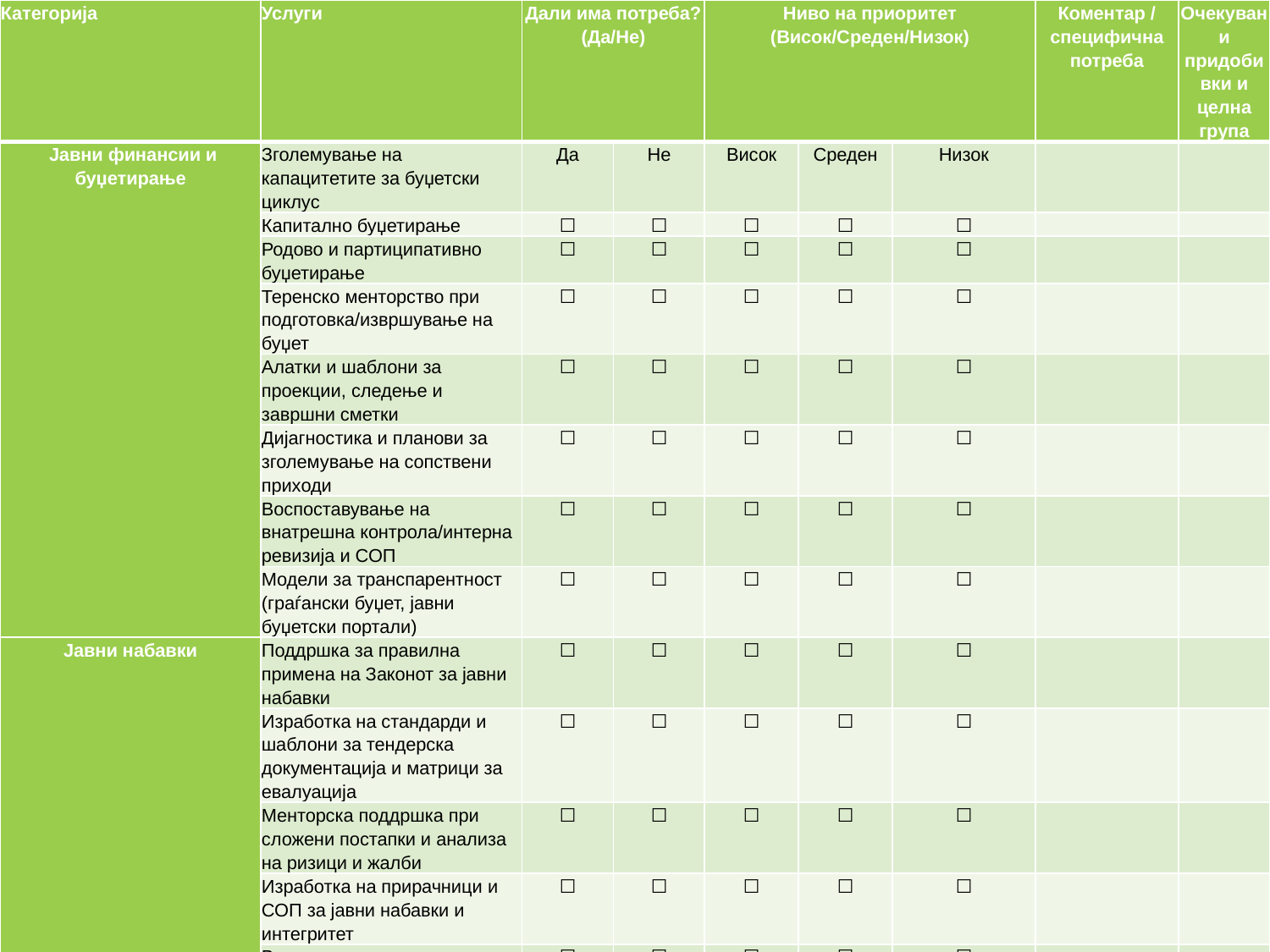

| Категорија | Услуги | Дали има потреба? (Да/Не) |  | Ниво на приоритет (Висок/Среден/Низок) |  |  | Коментар / специфична потреба | Очекувани придобивки и целна група |
| --- | --- | --- | --- | --- | --- | --- | --- | --- |
| Јавни финансии и буџетирање | Зголемување на капацитетите за буџетски циклус | Да | Не | Висок | Среден | Низок |  |  |
|  | Капитално буџетирање | ☐ | ☐ | ☐ | ☐ | ☐ |  |  |
|  | Родово и партиципативно буџетирање | ☐ | ☐ | ☐ | ☐ | ☐ |  |  |
|  | Теренско менторство при подготовка/извршување на буџет | ☐ | ☐ | ☐ | ☐ | ☐ |  |  |
|  | Алатки и шаблони за проекции, следење и завршни сметки | ☐ | ☐ | ☐ | ☐ | ☐ |  |  |
|  | Дијагностика и планови за зголемување на сопствени приходи | ☐ | ☐ | ☐ | ☐ | ☐ |  |  |
|  | Воспоставување на внатрешна контрола/интерна ревизија и СОП | ☐ | ☐ | ☐ | ☐ | ☐ |  |  |
|  | Модели за транспарентност (граѓански буџет, јавни буџетски портали) | ☐ | ☐ | ☐ | ☐ | ☐ |  |  |
| Јавни набавки | Поддршка за правилна примена на Законот за јавни набавки | ☐ | ☐ | ☐ | ☐ | ☐ |  |  |
|  | Изработка на стандарди и шаблони за тендерска документација и матрици за евалуација | ☐ | ☐ | ☐ | ☐ | ☐ |  |  |
|  | Менторска поддршка при сложени постапки и анализа на ризици и жалби | ☐ | ☐ | ☐ | ☐ | ☐ |  |  |
|  | Изработка на прирачници и СОП за јавни набавки и интегритет | ☐ | ☐ | ☐ | ☐ | ☐ |  |  |
|  | Воспоставување регионални бази на експерти за заедничка поддршка | ☐ | ☐ | ☐ | ☐ | ☐ |  |  |